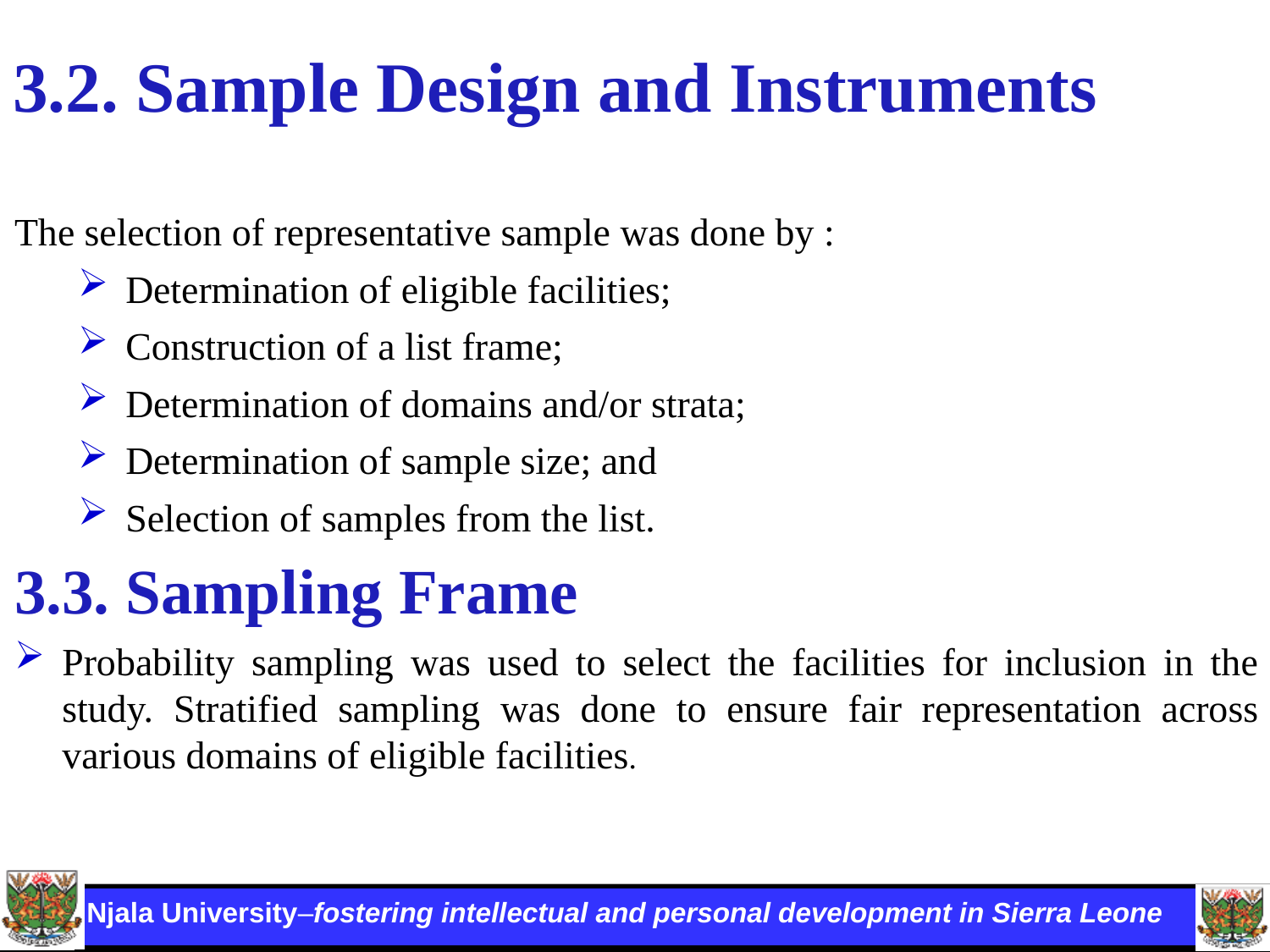

# 3.2. Sample Design and Instruments
The selection of representative sample was done by :
Determination of eligible facilities;
Construction of a list frame;
Determination of domains and/or strata;
Determination of sample size; and
Selection of samples from the list.
3.3. Sampling Frame
Probability sampling was used to select the facilities for inclusion in the study. Stratified sampling was done to ensure fair representation across various domains of eligible facilities.